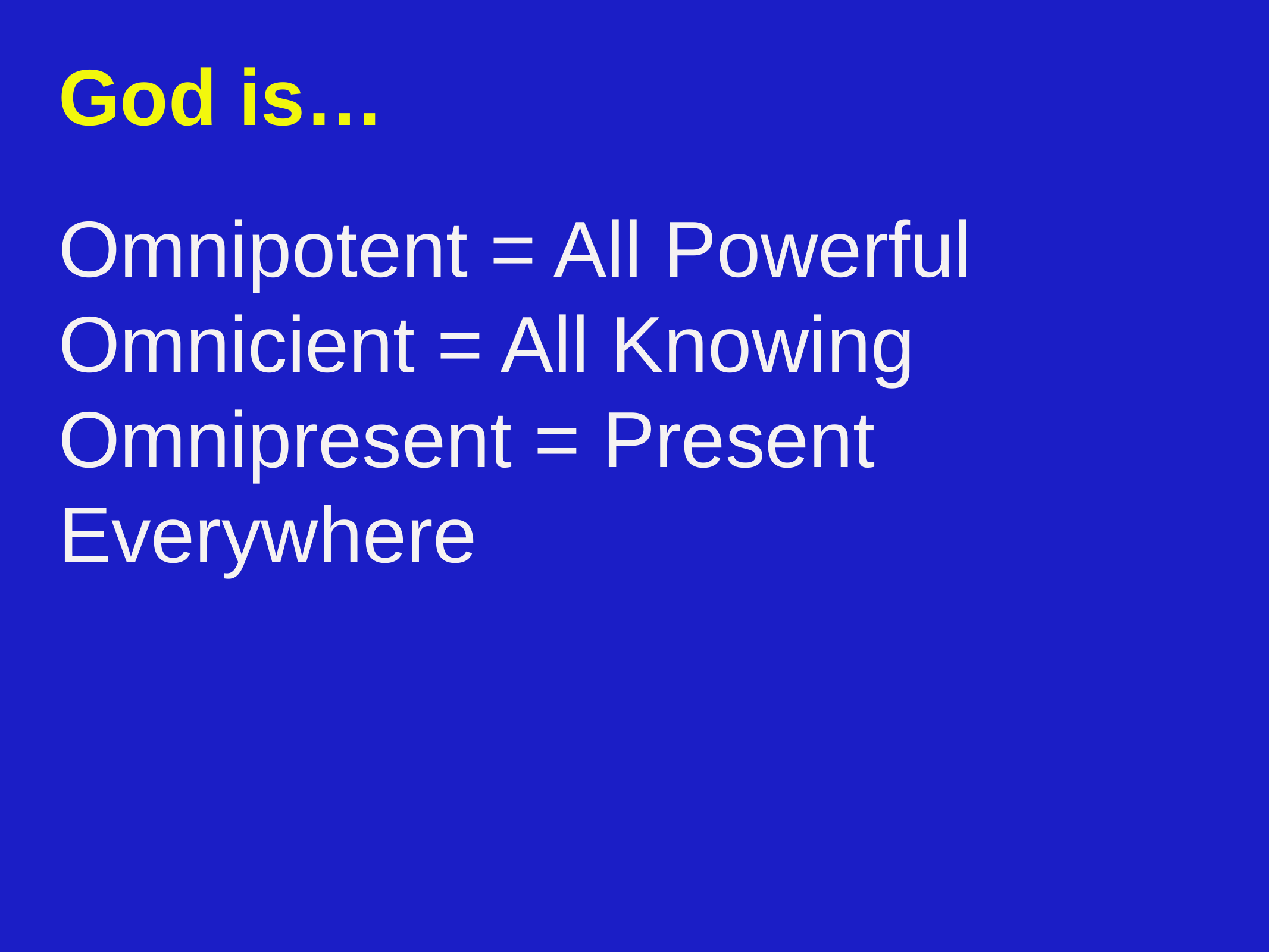

# God is…
Omnipotent = All Powerful
Omnicient = All Knowing
Omnipresent = Present Everywhere